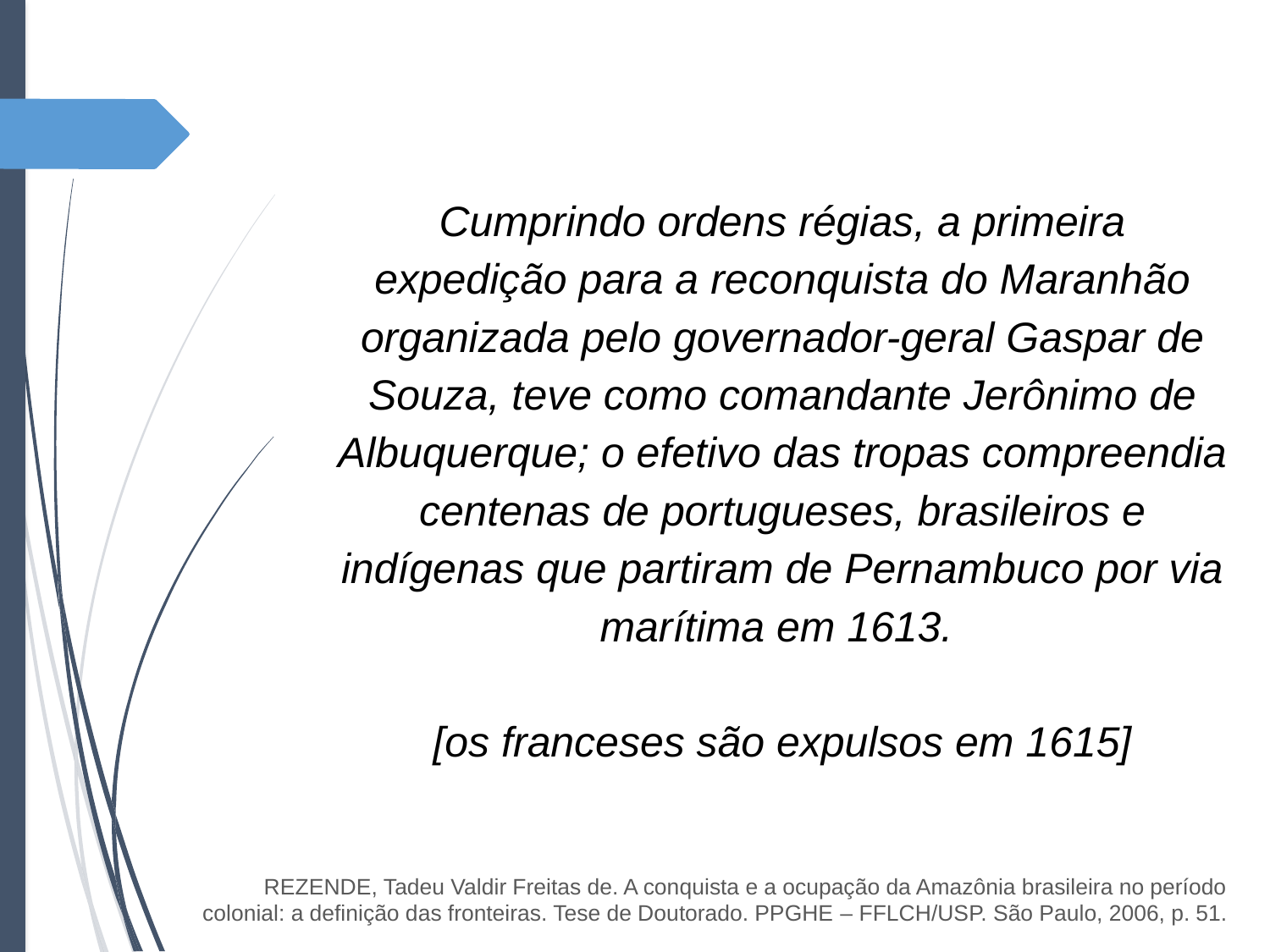

Cumprindo ordens régias, a primeira expedição para a reconquista do Maranhão organizada pelo governador-geral Gaspar de Souza, teve como comandante Jerônimo de Albuquerque; o efetivo das tropas compreendia centenas de portugueses, brasileiros e indígenas que partiram de Pernambuco por via marítima em 1613.

[os franceses são expulsos em 1615]
REZENDE, Tadeu Valdir Freitas de. A conquista e a ocupação da Amazônia brasileira no período colonial: a definição das fronteiras. Tese de Doutorado. PPGHE – FFLCH/USP. São Paulo, 2006, p. 51.